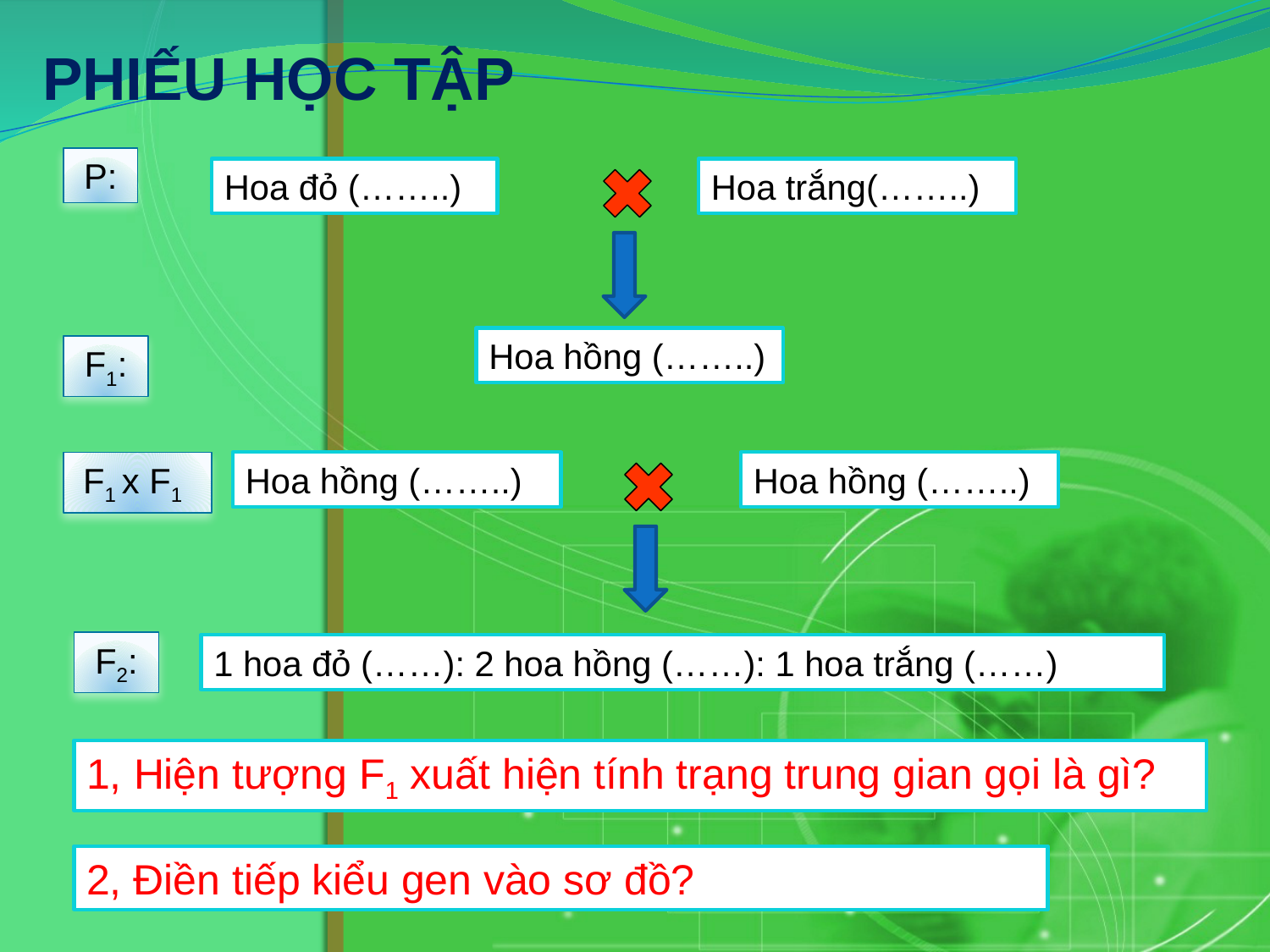

# Phiếu học tập
P:
Hoa đỏ (……..)

Hoa trắng(……..)

Hoa hồng (……..)
F1:
F1 x F1
Hoa hồng (……..)

Hoa hồng (……..)

F2:
1 hoa đỏ (……): 2 hoa hồng (……): 1 hoa trắng (……)
1, Hiện tượng F1 xuất hiện tính trạng trung gian gọi là gì?
2, Điền tiếp kiểu gen vào sơ đồ?